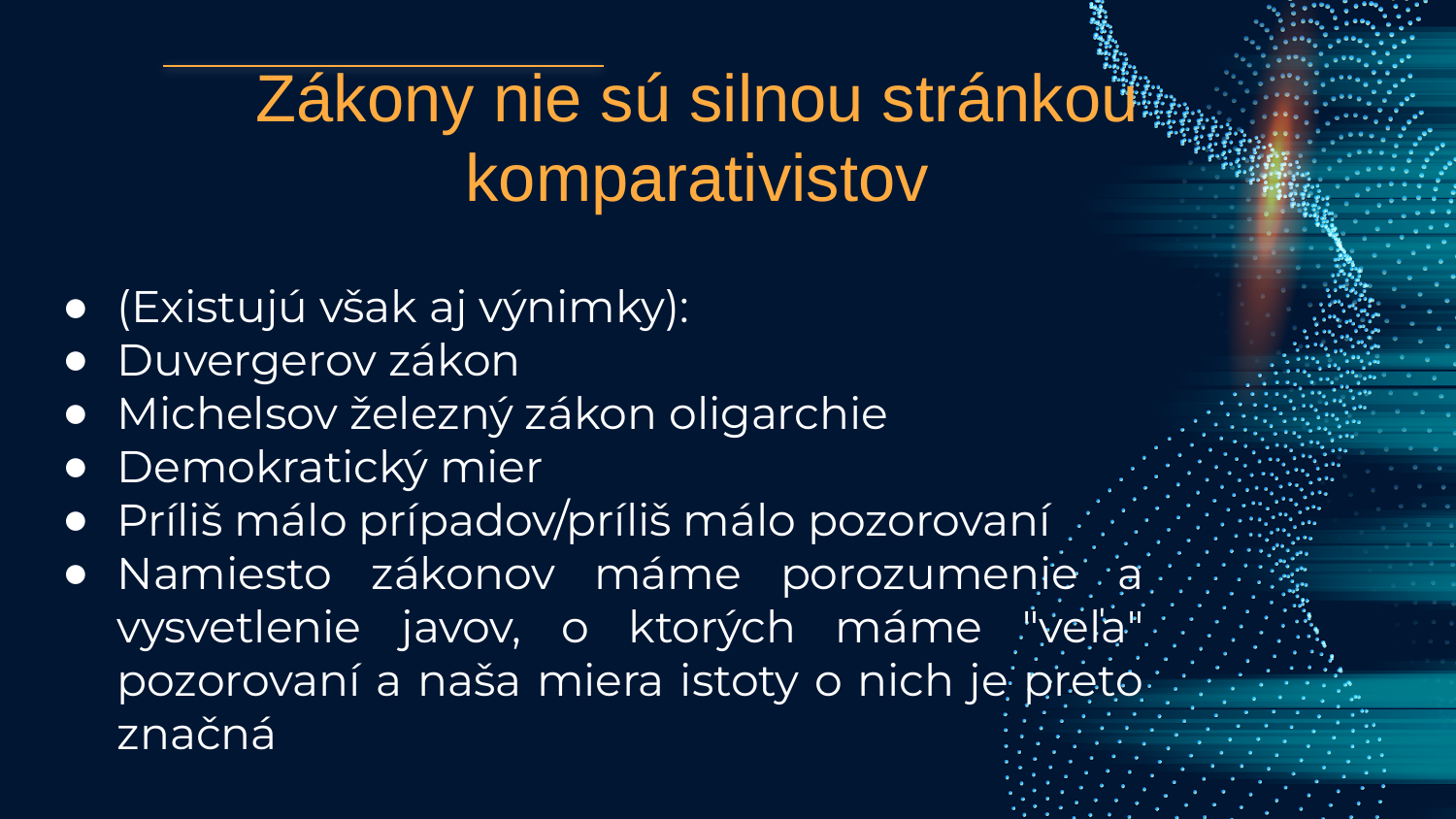

# Zákony nie sú silnou stránkou komparativistov
(Existujú však aj výnimky):
Duvergerov zákon
Michelsov železný zákon oligarchie
Demokratický mier
Príliš málo prípadov/príliš málo pozorovaní
Namiesto zákonov máme porozumenie a vysvetlenie javov, o ktorých máme "veľa" pozorovaní a naša miera istoty o nich je preto značná